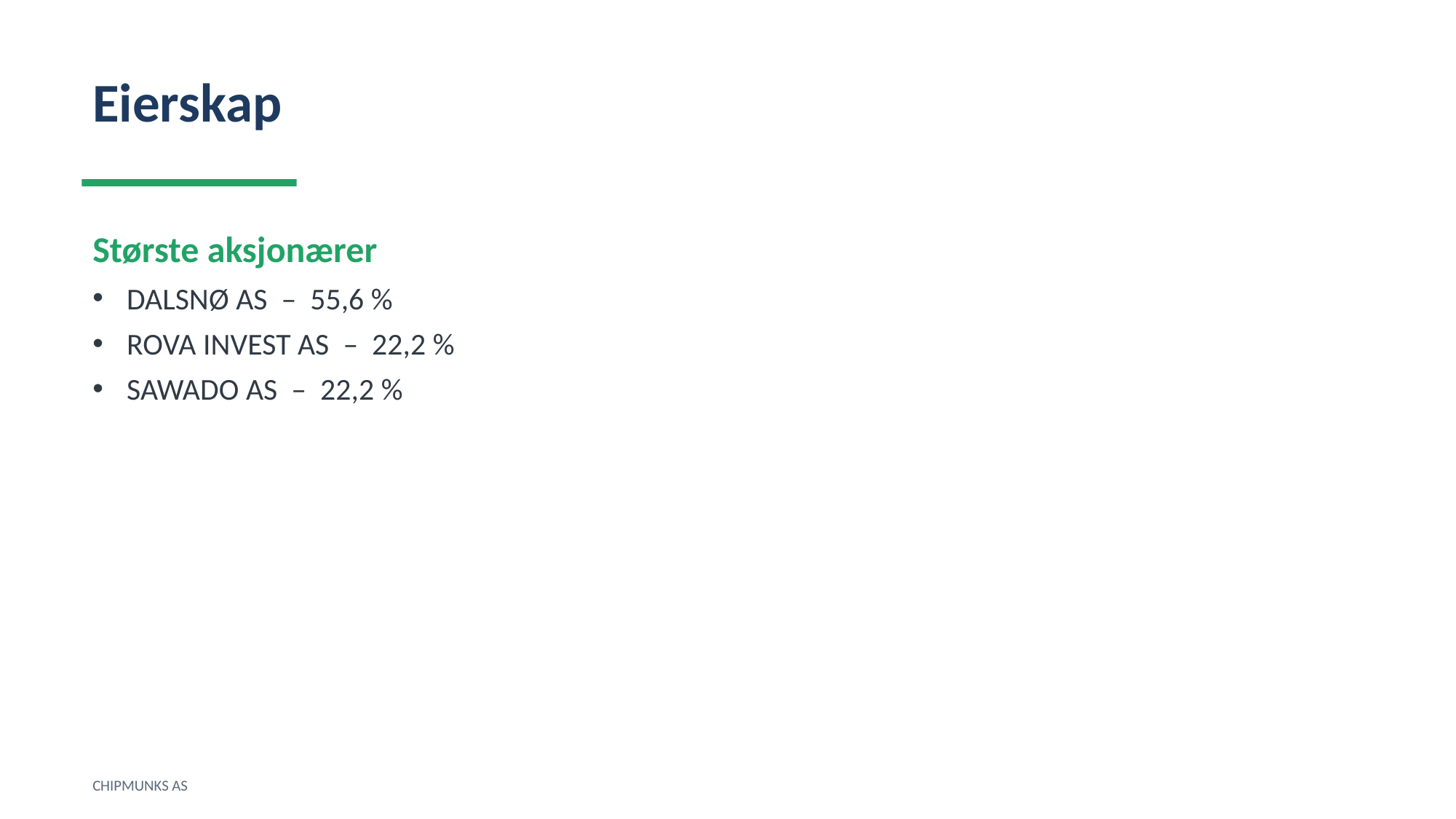

Eierskap

Største aksjonærer
DALSNØ AS  –  55,6 %
ROVA INVEST AS  –  22,2 %
SAWADO AS  –  22,2 %
CHIPMUNKS AS